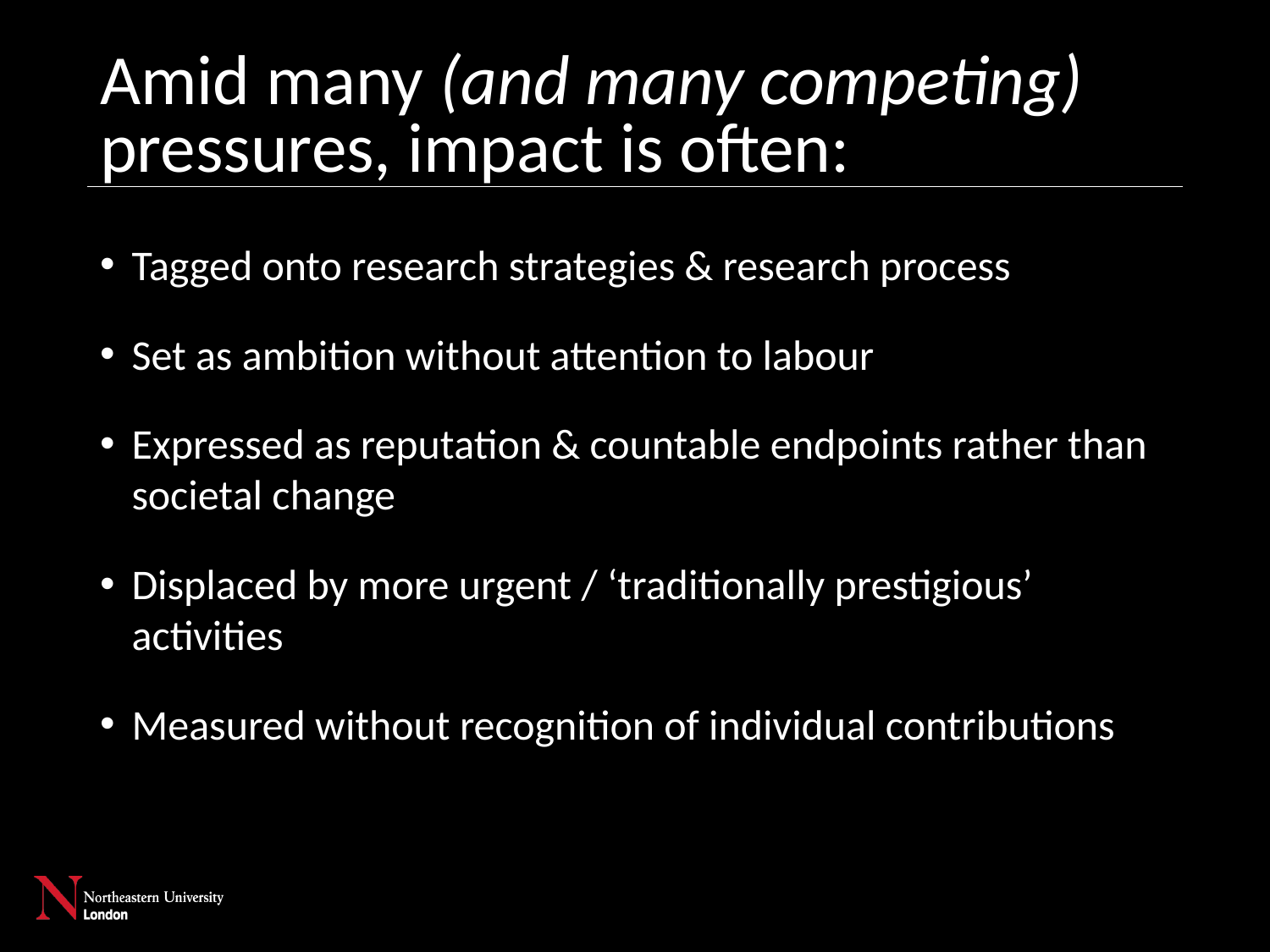

# Amid many (and many competing) pressures, impact is often:
Tagged onto research strategies & research process
Set as ambition without attention to labour
Expressed as reputation & countable endpoints rather than societal change
Displaced by more urgent / ‘traditionally prestigious’ activities
Measured without recognition of individual contributions